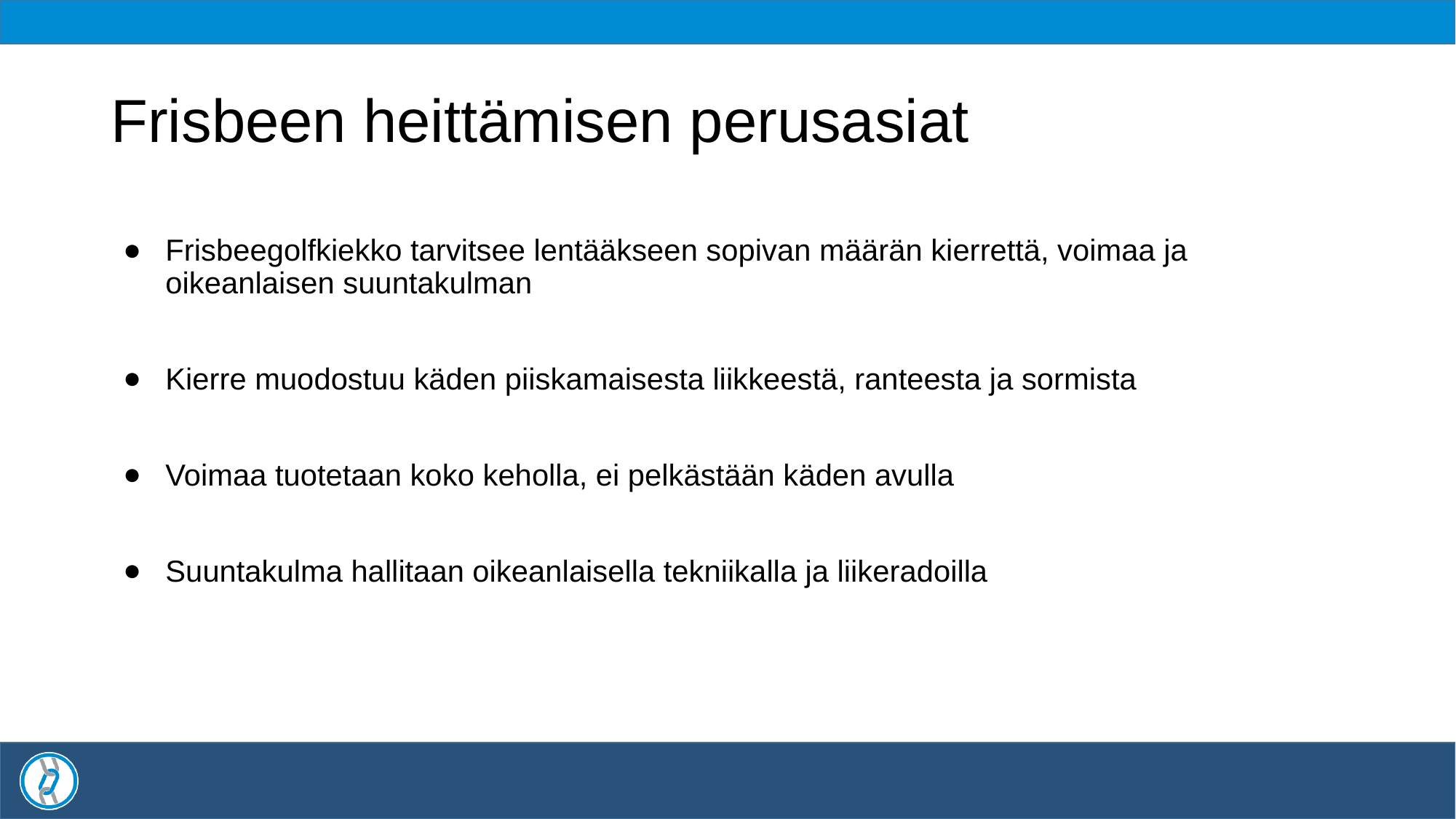

# Frisbeen heittämisen perusasiat
Frisbeegolfkiekko tarvitsee lentääkseen sopivan määrän kierrettä, voimaa ja oikeanlaisen suuntakulman

Kierre muodostuu käden piiskamaisesta liikkeestä, ranteesta ja sormista

Voimaa tuotetaan koko keholla, ei pelkästään käden avulla

Suuntakulma hallitaan oikeanlaisella tekniikalla ja liikeradoilla